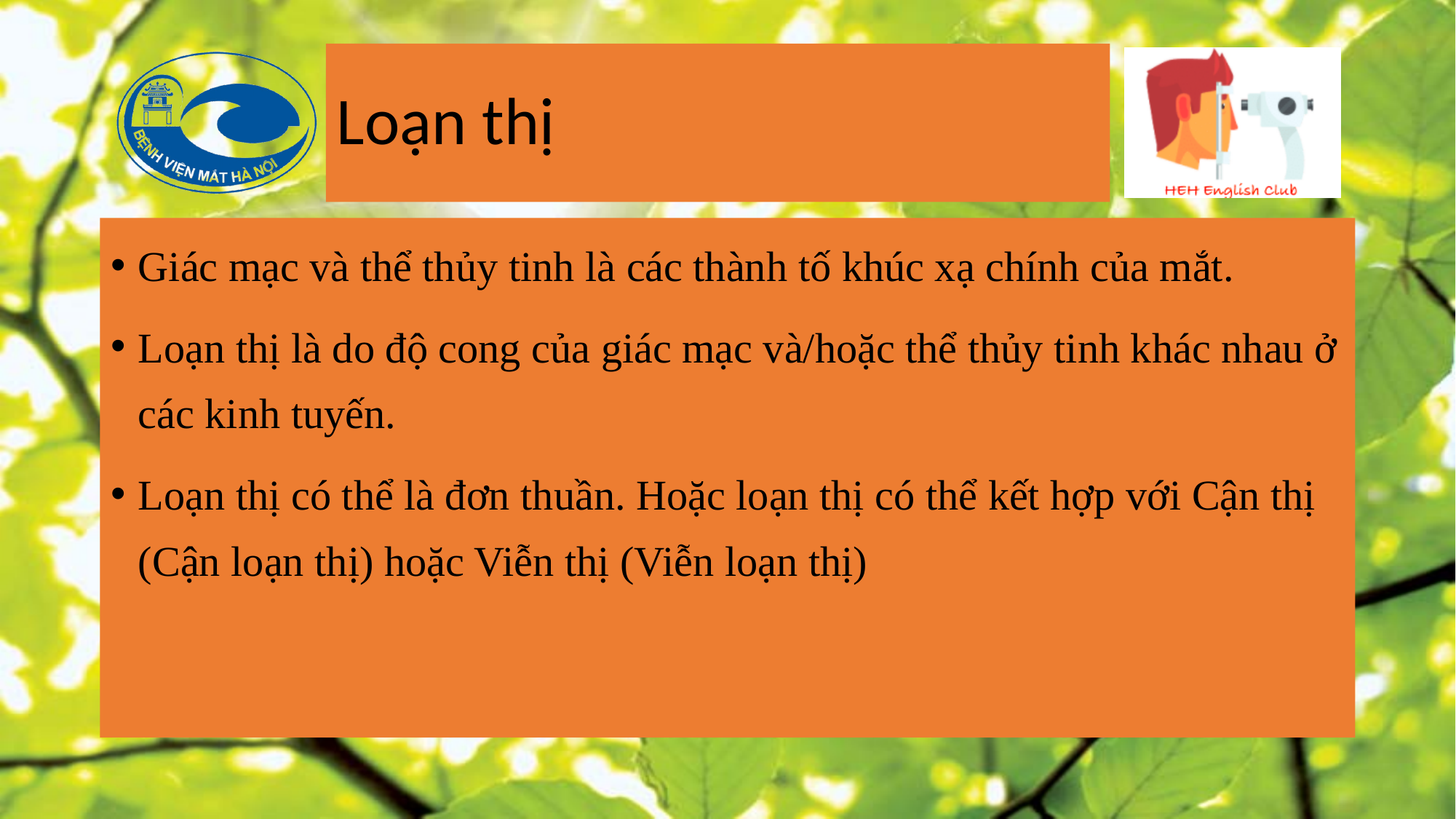

# Loạn thị
Giác mạc và thể thủy tinh là các thành tố khúc xạ chính của mắt.
Loạn thị là do độ cong của giác mạc và/hoặc thể thủy tinh khác nhau ở các kinh tuyến.
Loạn thị có thể là đơn thuần. Hoặc loạn thị có thể kết hợp với Cận thị (Cận loạn thị) hoặc Viễn thị (Viễn loạn thị)